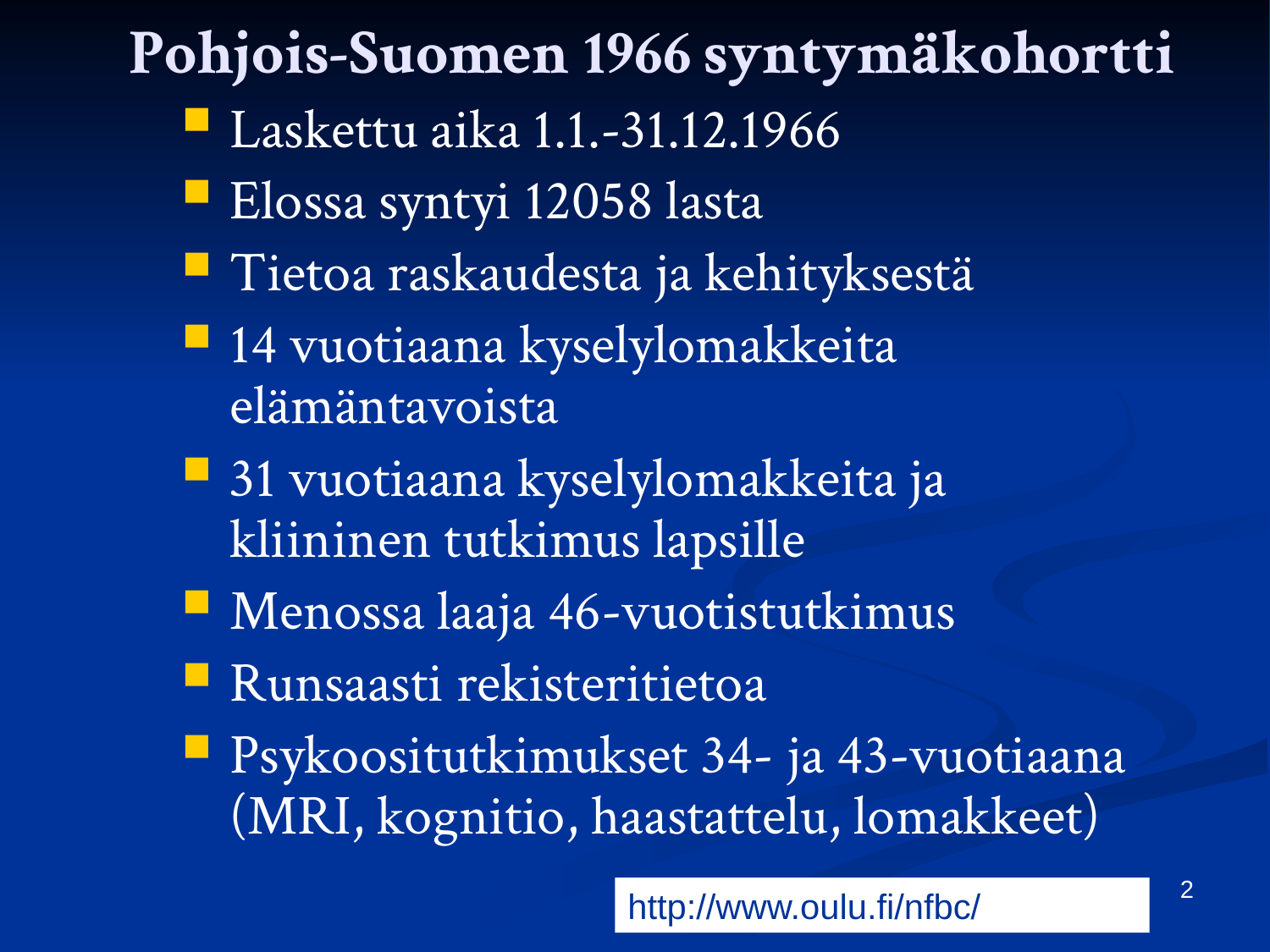

Pohjois-Suomen 1966 syntymäkohortti
Laskettu aika 1.1.-31.12.1966
Elossa syntyi 12058 lasta
Tietoa raskaudesta ja kehityksestä
14 vuotiaana kyselylomakkeita elämäntavoista
31 vuotiaana kyselylomakkeita ja kliininen tutkimus lapsille
Menossa laaja 46-vuotistutkimus
Runsaasti rekisteritietoa
Psykoositutkimukset 34- ja 43-vuotiaana (MRI, kognitio, haastattelu, lomakkeet)
2
http://www.oulu.fi/nfbc/